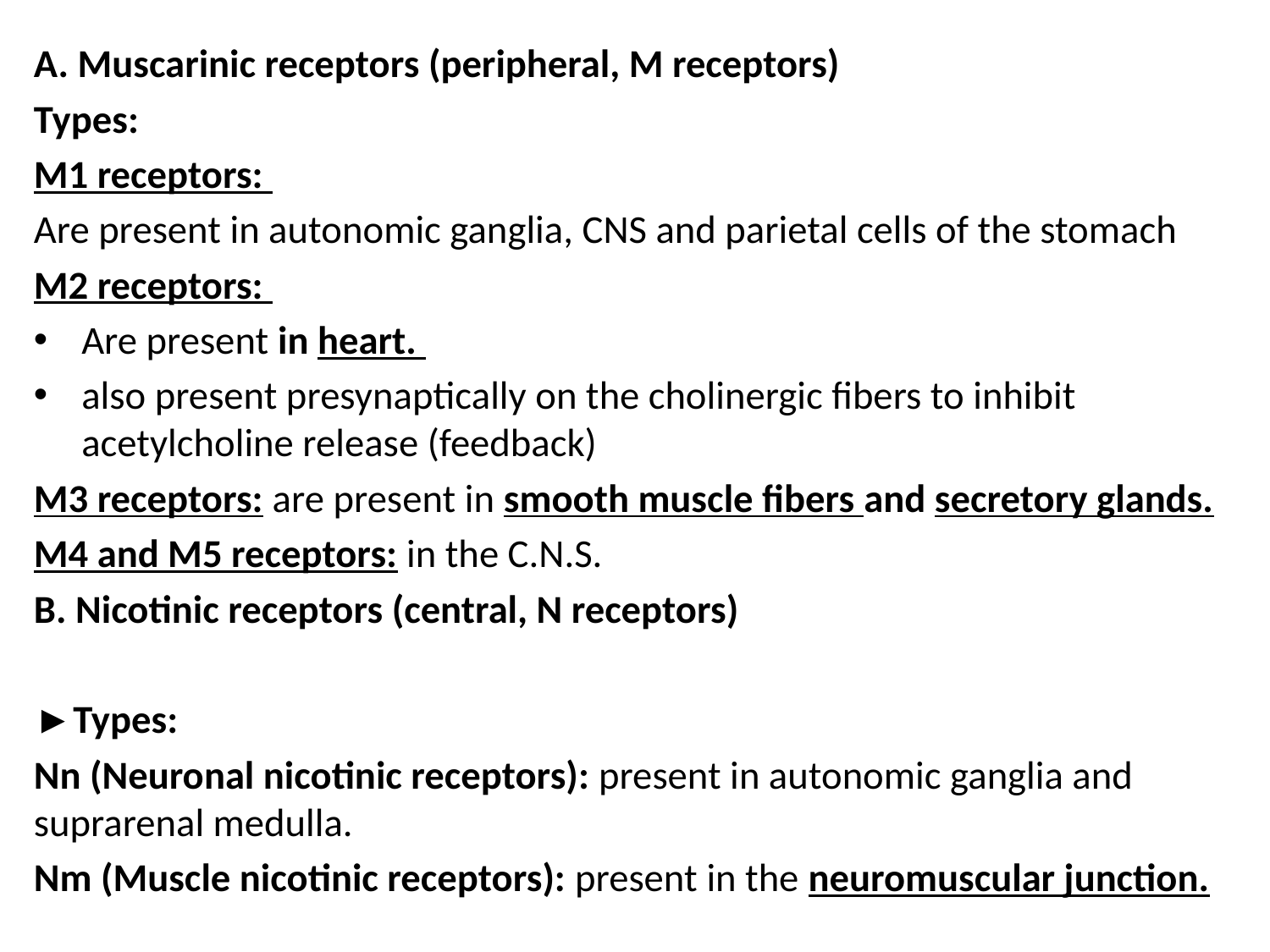

A. Muscarinic receptors (peripheral, M receptors)
Types:
M1 receptors:
Are present in autonomic ganglia, CNS and parietal cells of the stomach
M2 receptors:
Are present in heart.
also present presynaptically on the cholinergic fibers to inhibit acetylcholine release (feedback)
M3 receptors: are present in smooth muscle fibers and secretory glands.
M4 and M5 receptors: in the C.N.S.
B. Nicotinic receptors (central, N receptors)

►Types:
Nn (Neuronal nicotinic receptors): present in autonomic ganglia and suprarenal medulla.
Nm (Muscle nicotinic receptors): present in the neuromuscular junction.